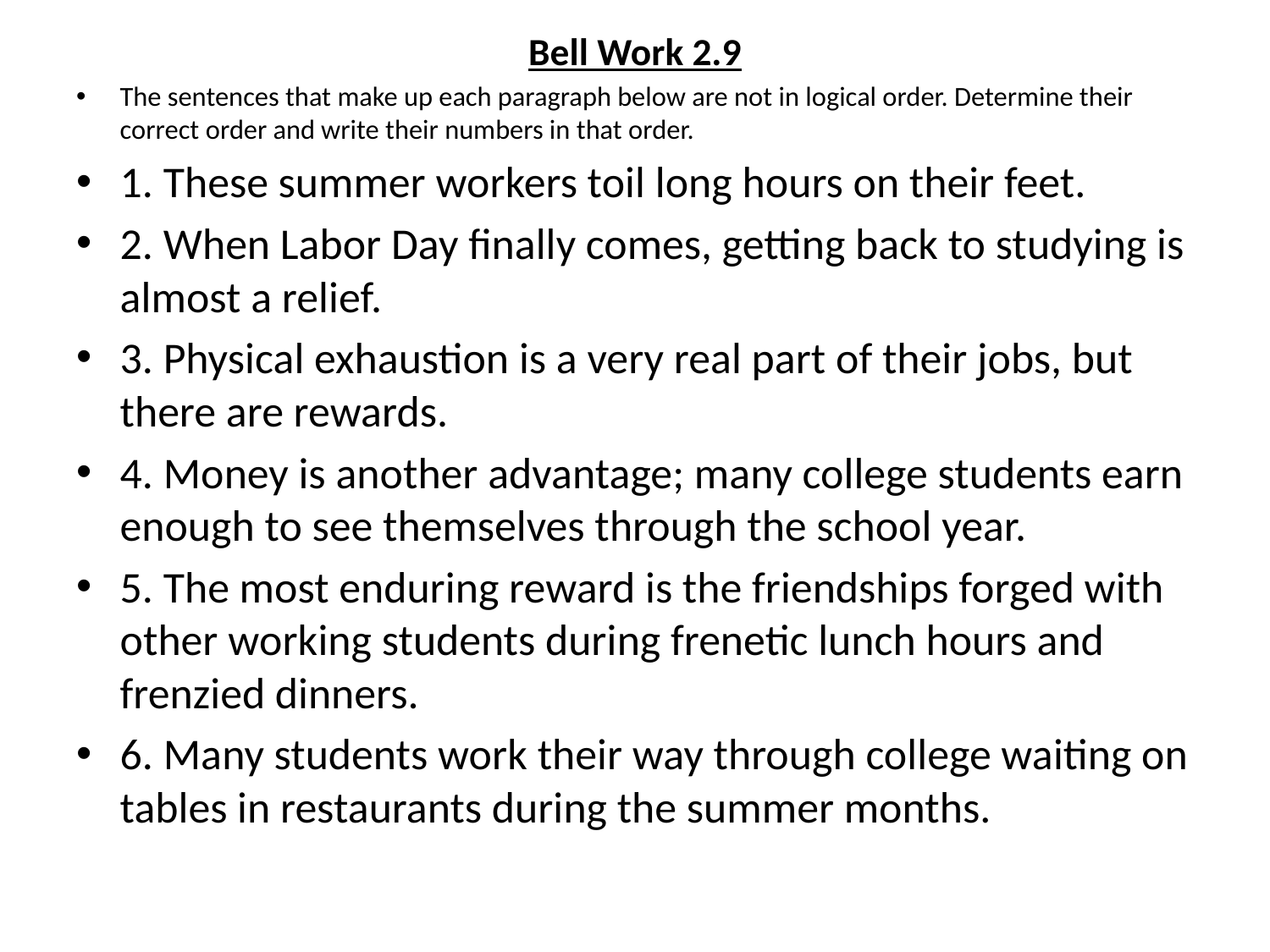

# 2
Bell Work 2.9
The sentences that make up each paragraph below are not in logical order. Determine their correct order and write their numbers in that order.
1. These summer workers toil long hours on their feet.
2. When Labor Day finally comes, getting back to studying is almost a relief.
3. Physical exhaustion is a very real part of their jobs, but there are rewards.
4. Money is another advantage; many college students earn enough to see themselves through the school year.
5. The most enduring reward is the friendships forged with other working students during frenetic lunch hours and frenzied dinners.
6. Many students work their way through college waiting on tables in restaurants during the summer months.